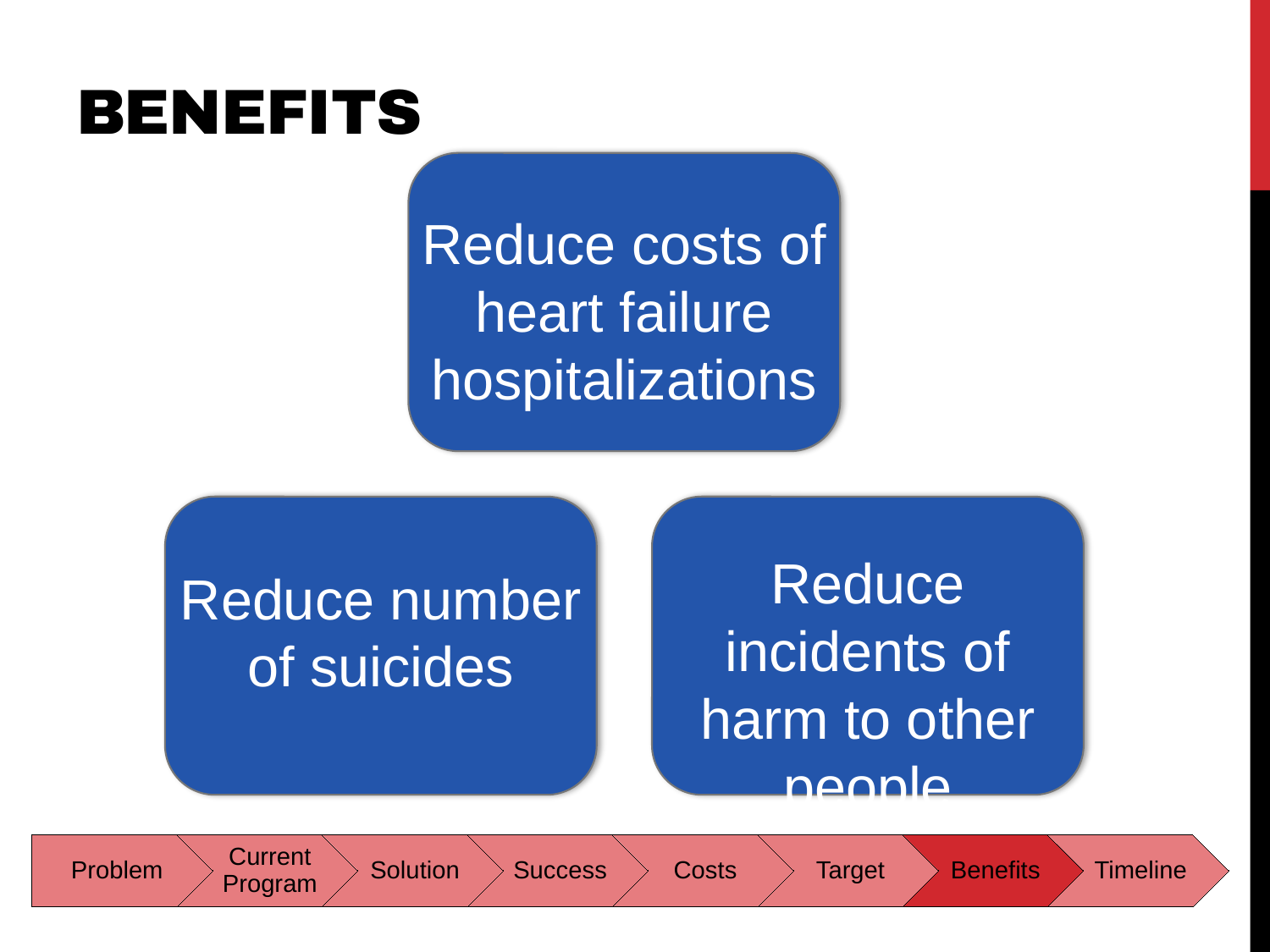

# Benefits

Reduce costs of heart failure hospitalizations

Reduce incidents of harm to other people
Reduce number of suicides
Problem
Current Program
Solution
Success
Costs
Target
Benefits
Timeline